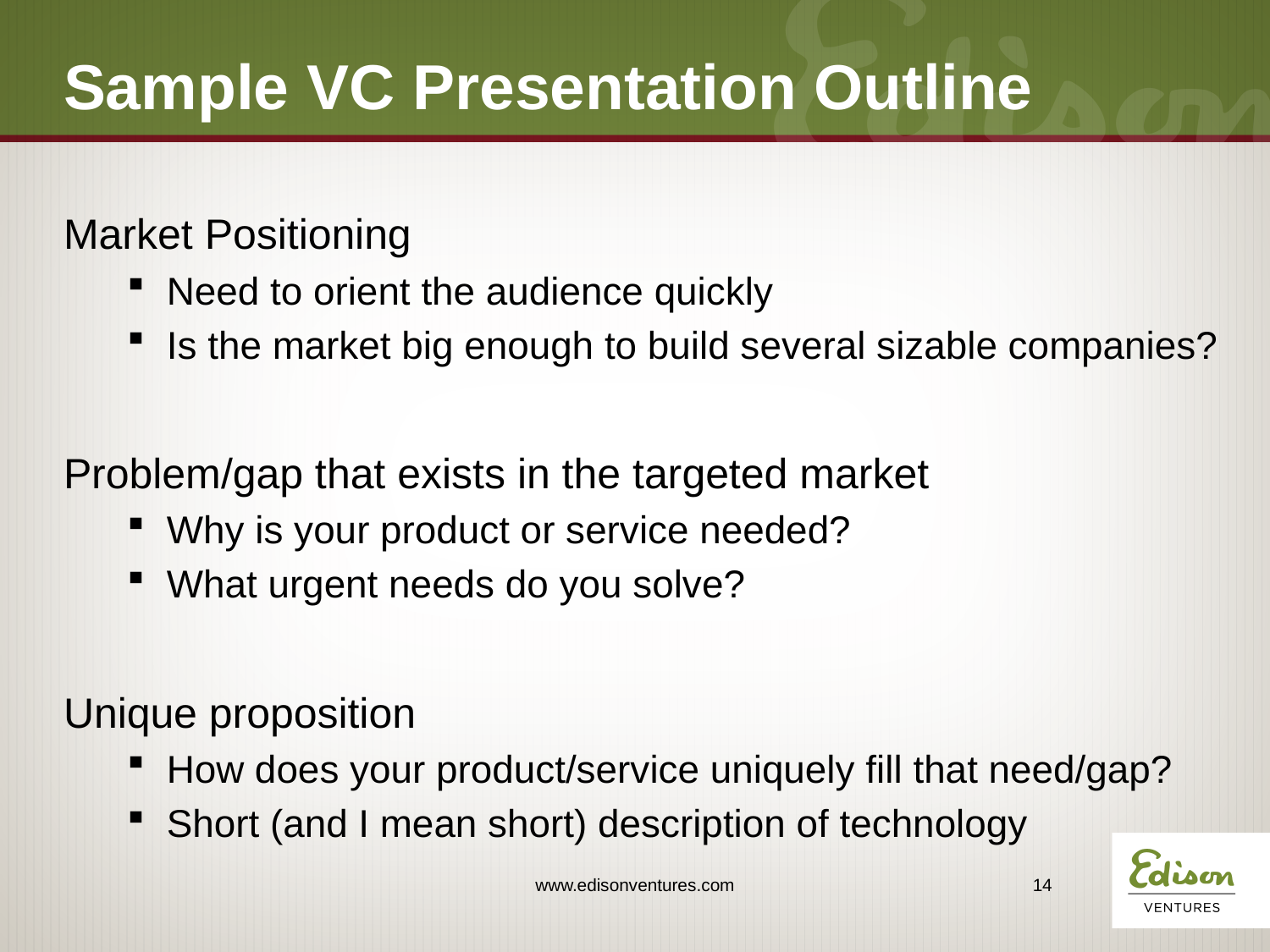

# Sample VC Presentation Outline
Market Positioning
Need to orient the audience quickly
Is the market big enough to build several sizable companies?

Problem/gap that exists in the targeted market
Why is your product or service needed?
What urgent needs do you solve?

Unique proposition
How does your product/service uniquely fill that need/gap?
Short (and I mean short) description of technology

www.edisonventures.com
14